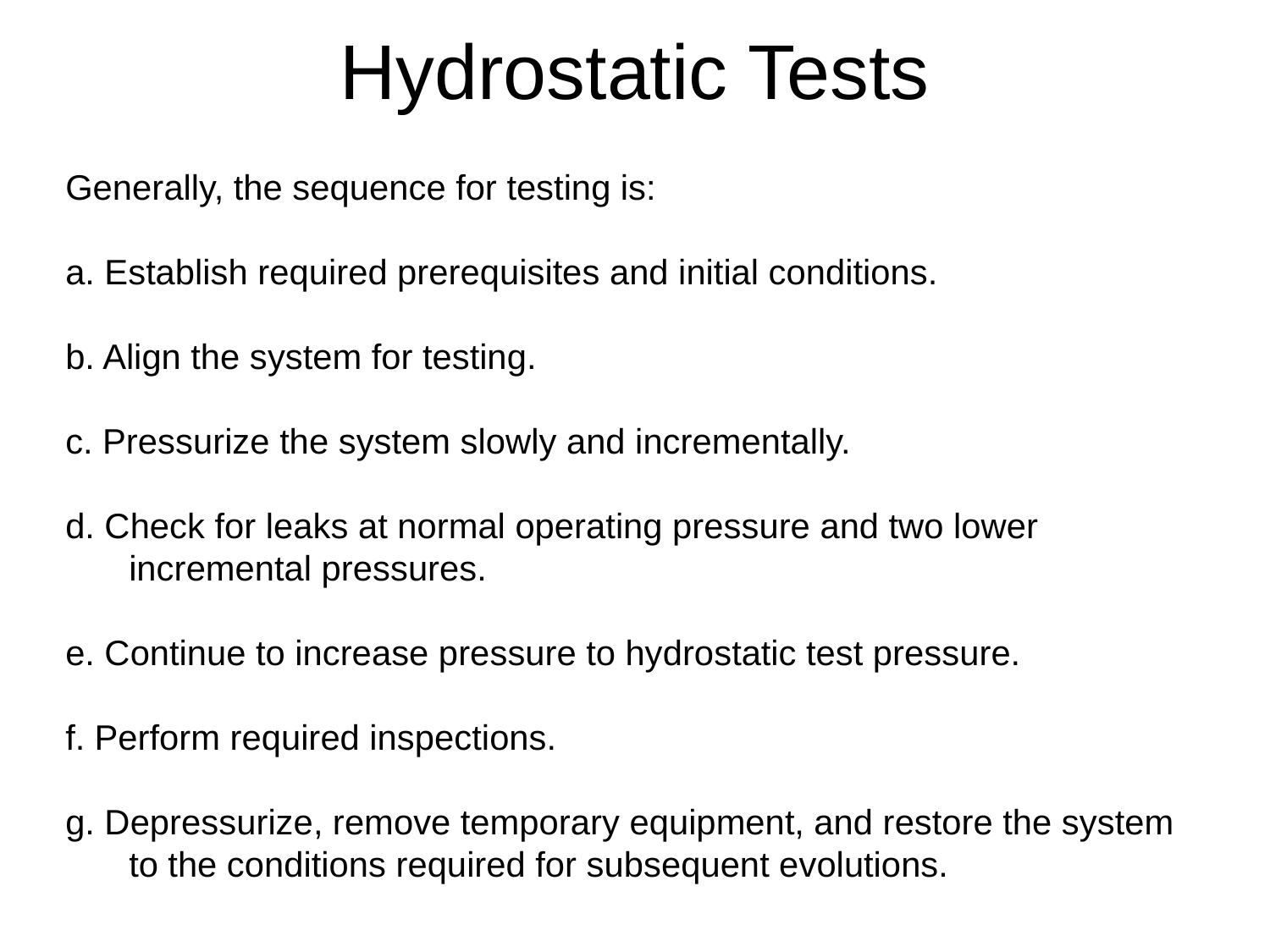

# Hydrostatic Tests
Generally, the sequence for testing is:

a. Establish required prerequisites and initial conditions.

b. Align the system for testing.

c. Pressurize the system slowly and incrementally.

d. Check for leaks at normal operating pressure and two lower incremental pressures.

e. Continue to increase pressure to hydrostatic test pressure.

f. Perform required inspections.

g. Depressurize, remove temporary equipment, and restore the system to the conditions required for subsequent evolutions.